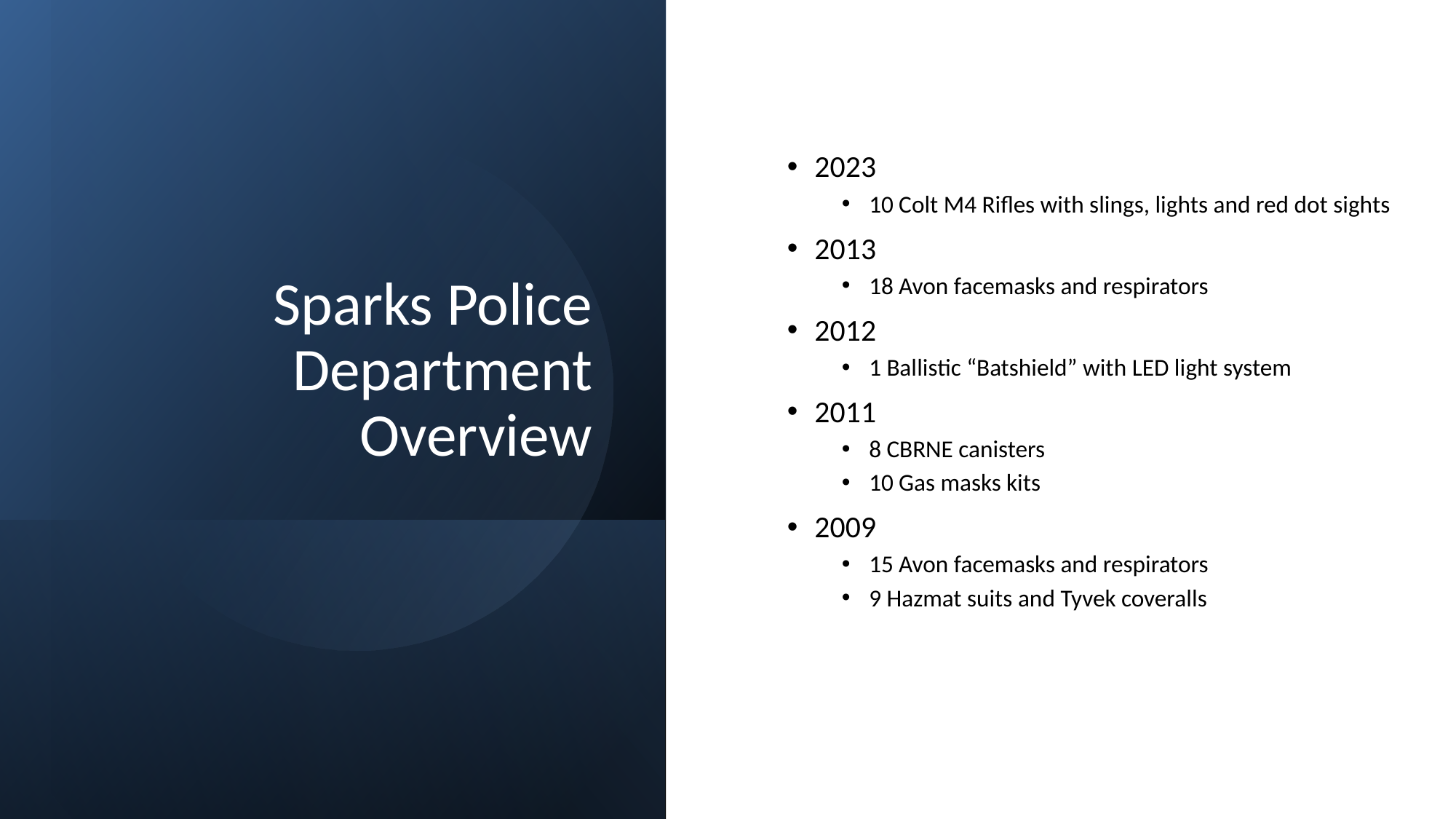

# Sparks Police Department Overview

2023
10 Colt M4 Rifles with slings, lights and red dot sights
2013
18 Avon facemasks and respirators
2012
1 Ballistic “Batshield” with LED light system
2011
8 CBRNE canisters
10 Gas masks kits
2009
15 Avon facemasks and respirators
9 Hazmat suits and Tyvek coveralls